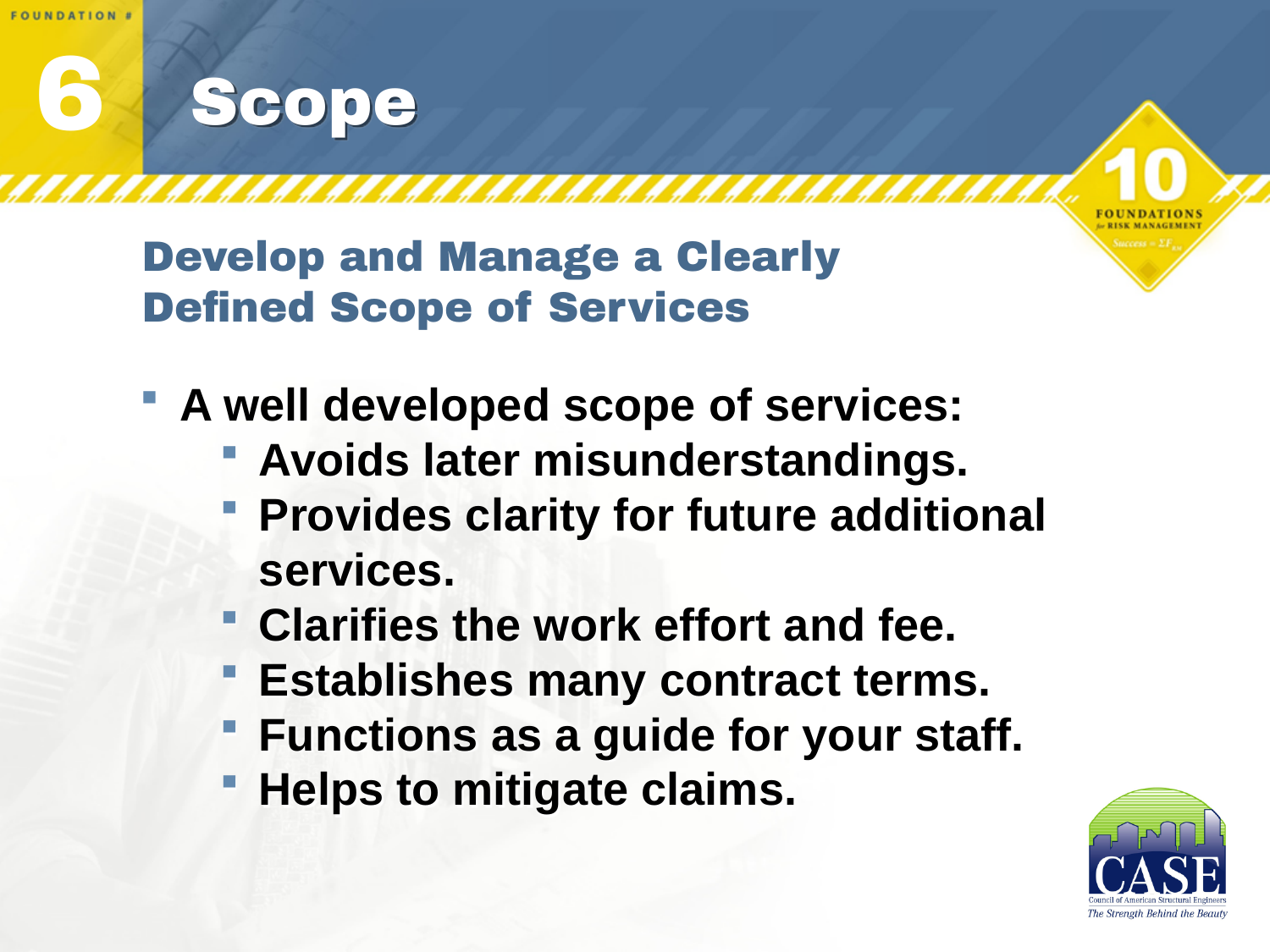

6
# Scope
Develop and Manage a Clearly Defined Scope of Services
A well developed scope of services:
Avoids later misunderstandings.
Provides clarity for future additional services.
Clarifies the work effort and fee.
Establishes many contract terms.
Functions as a guide for your staff.
Helps to mitigate claims.